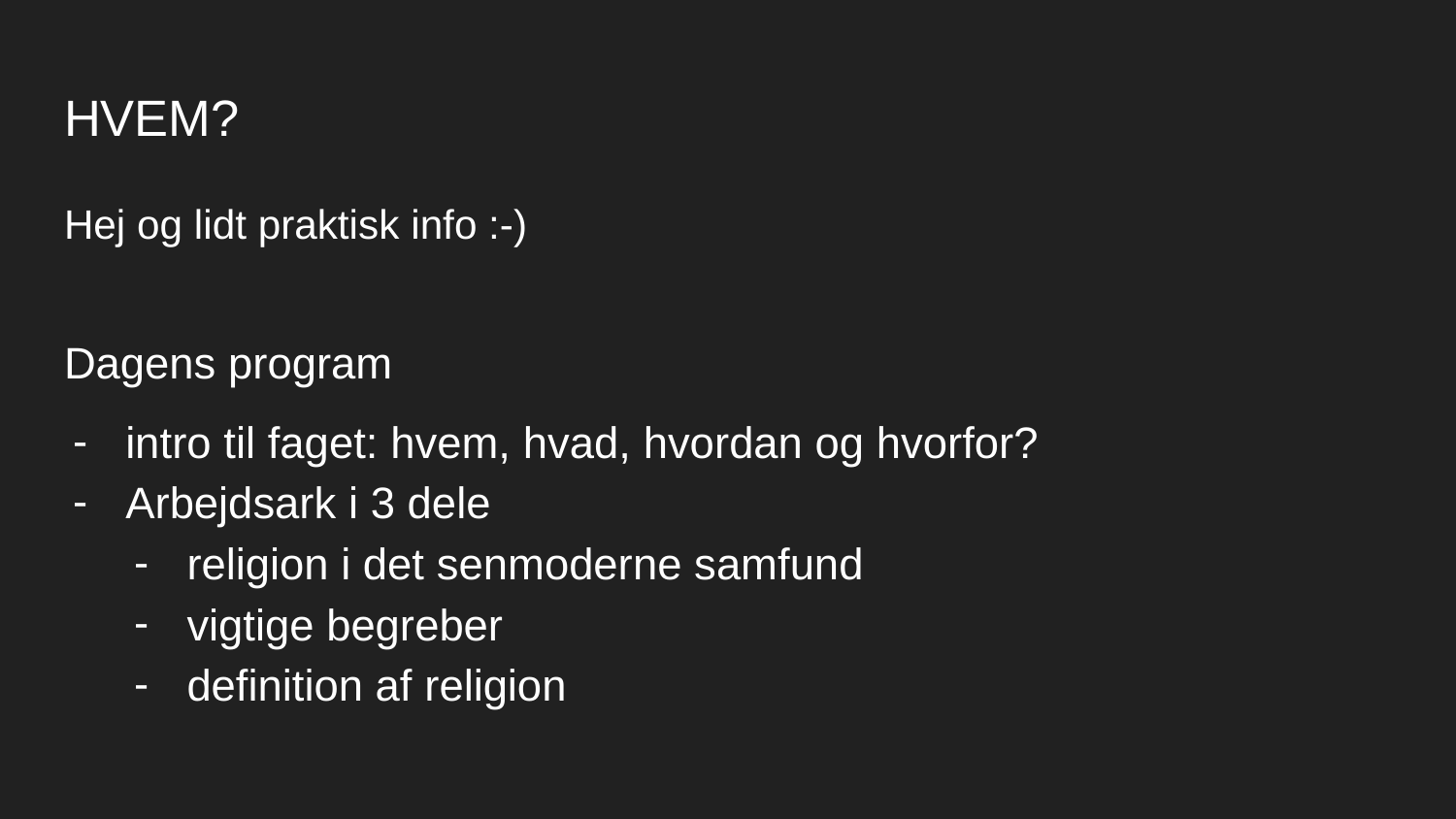

# HVEM?
Hej og lidt praktisk info :-)

Dagens program
intro til faget: hvem, hvad, hvordan og hvorfor?
Arbejdsark i 3 dele
religion i det senmoderne samfund
vigtige begreber
definition af religion